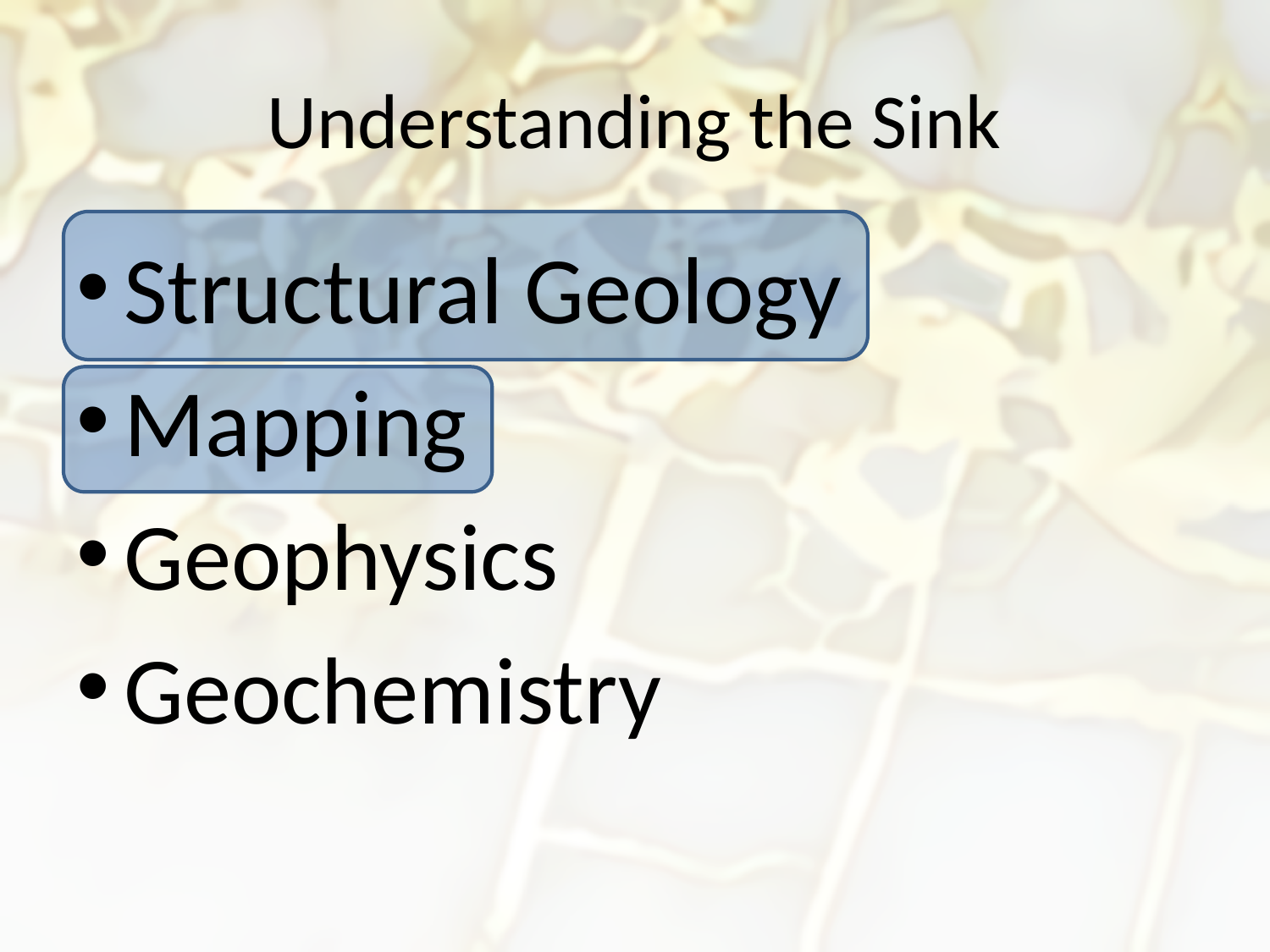

# Understanding the Sink

Structural Geology
Mapping
Geophysics
Geochemistry